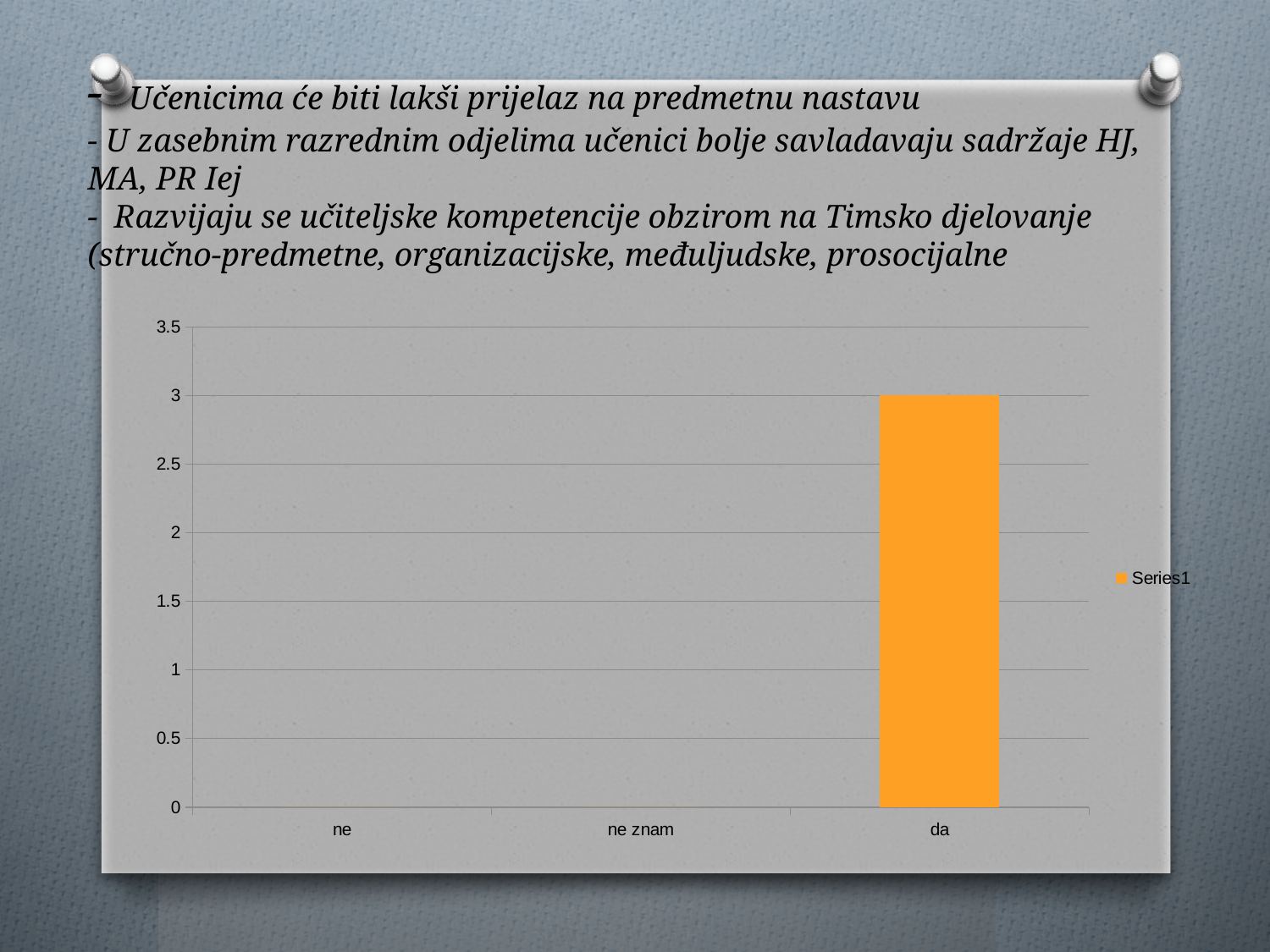

# -  Učenicima će biti lakši prijelaz na predmetnu nastavu - U zasebnim razrednim odjelima učenici bolje savladavaju sadržaje HJ, MA, PR Iej -  Razvijaju se učiteljske kompetencije obzirom na Timsko djelovanje (stručno-predmetne, organizacijske, međuljudske, prosocijalne

### Chart

| Category |  |
|---|---|
| ne | 0.0 |
| ne znam | 0.0 |
| da | 3.0 |